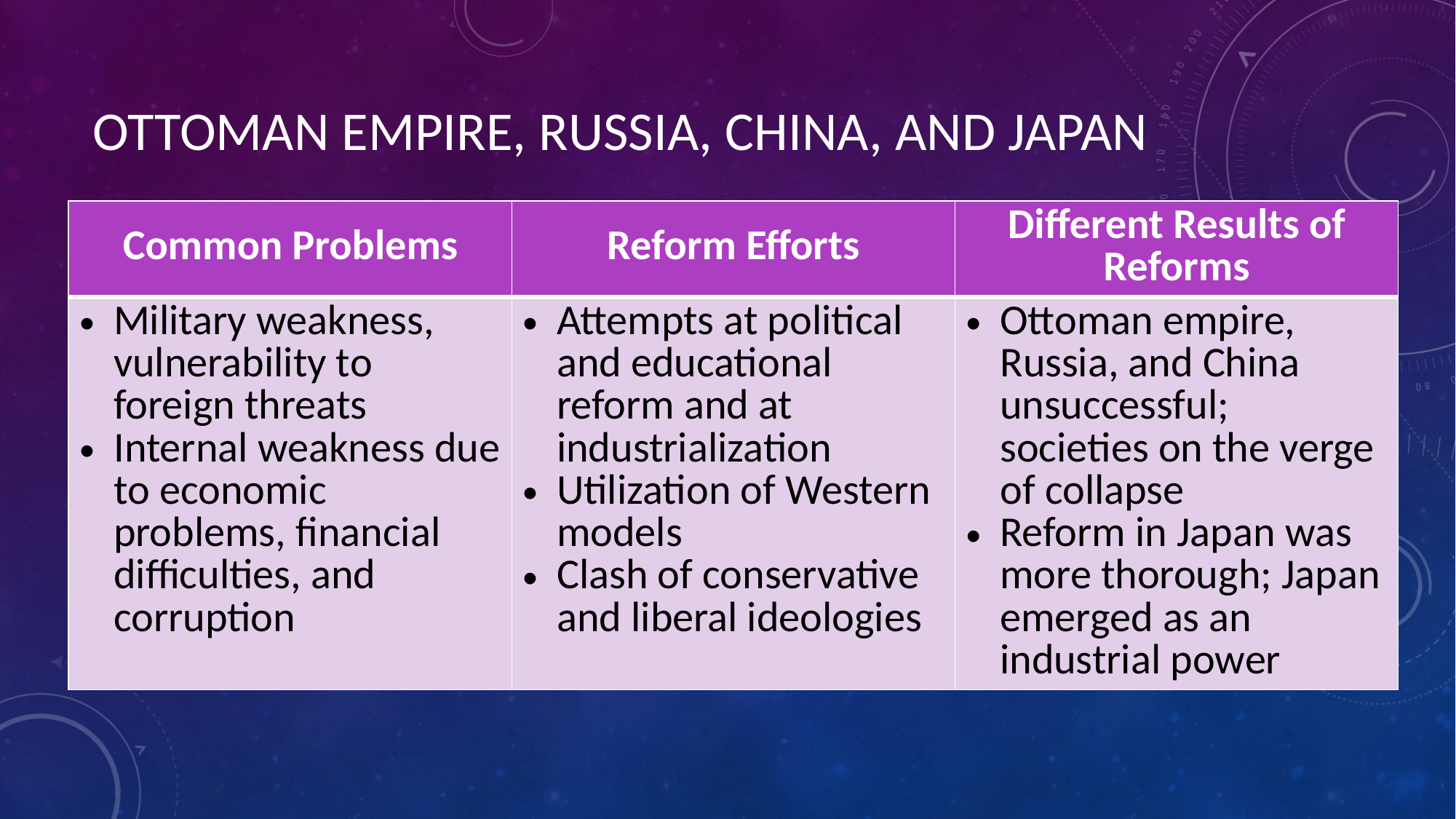

# Ottoman empire, Russia, China, and Japan
| Common Problems | Reform Efforts | Different Results of Reforms |
| --- | --- | --- |
| Military weakness, vulnerability to foreign threats Internal weakness due to economic problems, financial difficulties, and corruption | Attempts at political and educational reform and at industrialization Utilization of Western models Clash of conservative and liberal ideologies | Ottoman empire, Russia, and China unsuccessful; societies on the verge of collapse Reform in Japan was more thorough; Japan emerged as an industrial power |